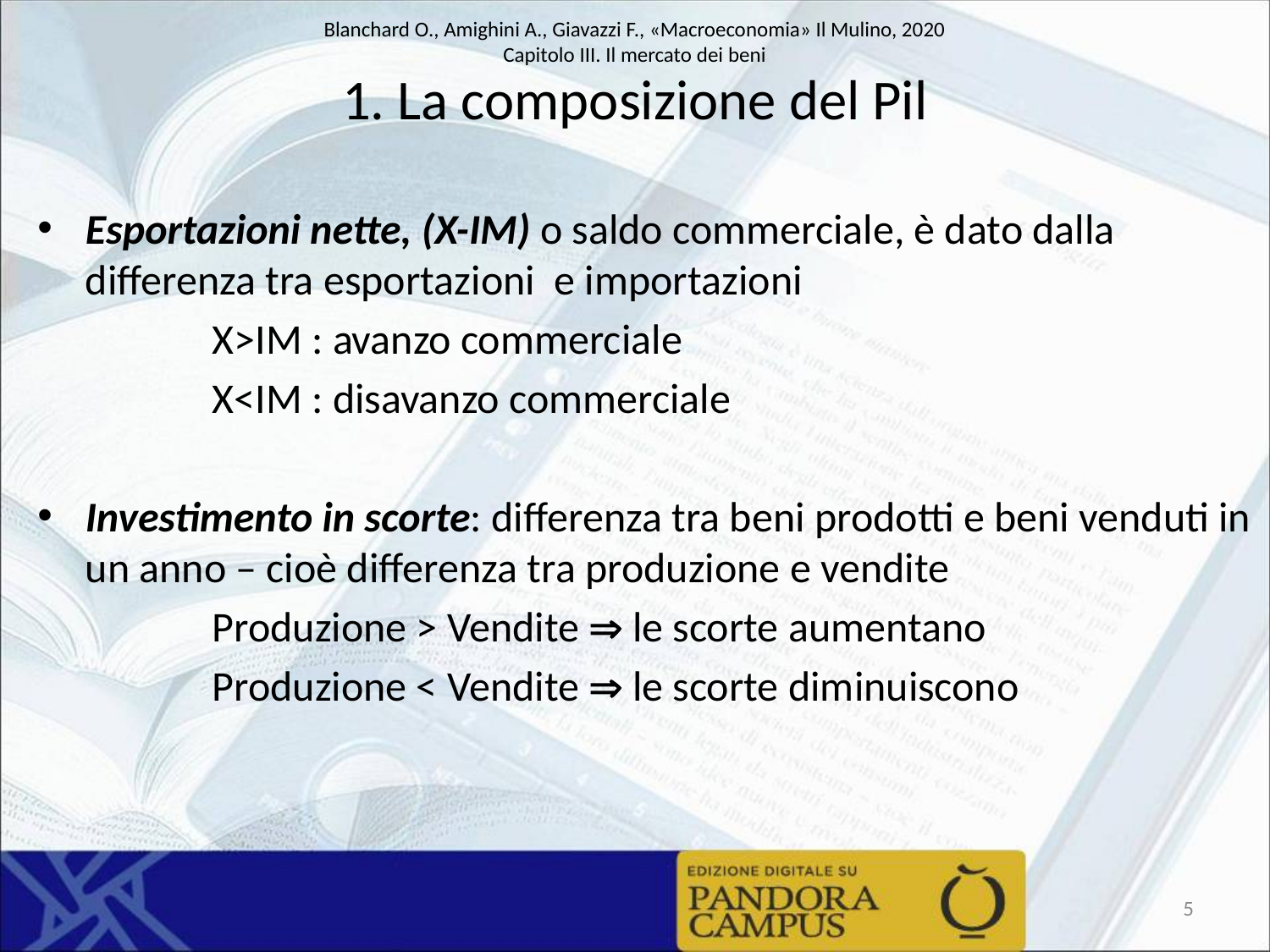

# 1. La composizione del Pil

Esportazioni nette, (X-IM) o saldo commerciale, è dato dalla differenza tra esportazioni  e importazioni
		X>IM : avanzo commerciale
		X<IM : disavanzo commerciale

Investimento in scorte: differenza tra beni prodotti e beni venduti in un anno – cioè differenza tra produzione e vendite
		Produzione > Vendite ⇒ le scorte aumentano
		Produzione < Vendite ⇒ le scorte diminuiscono

5